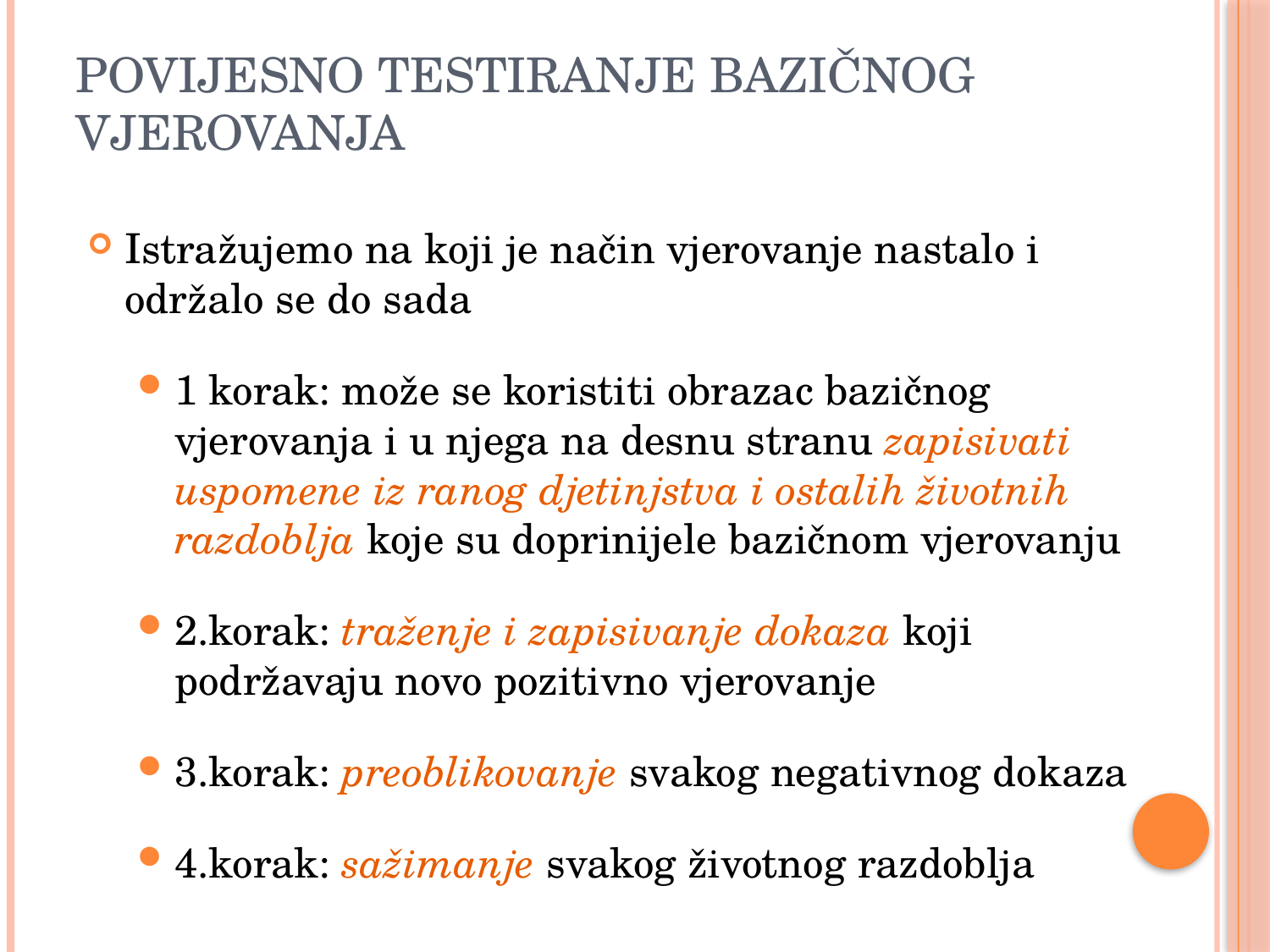

# POVIJESNO TESTIRANJE BAZIČNOG VJEROVANJA
Istražujemo na koji je način vjerovanje nastalo i održalo se do sada
1 korak: može se koristiti obrazac bazičnog vjerovanja i u njega na desnu stranu zapisivati uspomene iz ranog djetinjstva i ostalih životnih razdoblja koje su doprinijele bazičnom vjerovanju
2.korak: traženje i zapisivanje dokaza koji podržavaju novo pozitivno vjerovanje
3.korak: preoblikovanje svakog negativnog dokaza
4.korak: sažimanje svakog životnog razdoblja